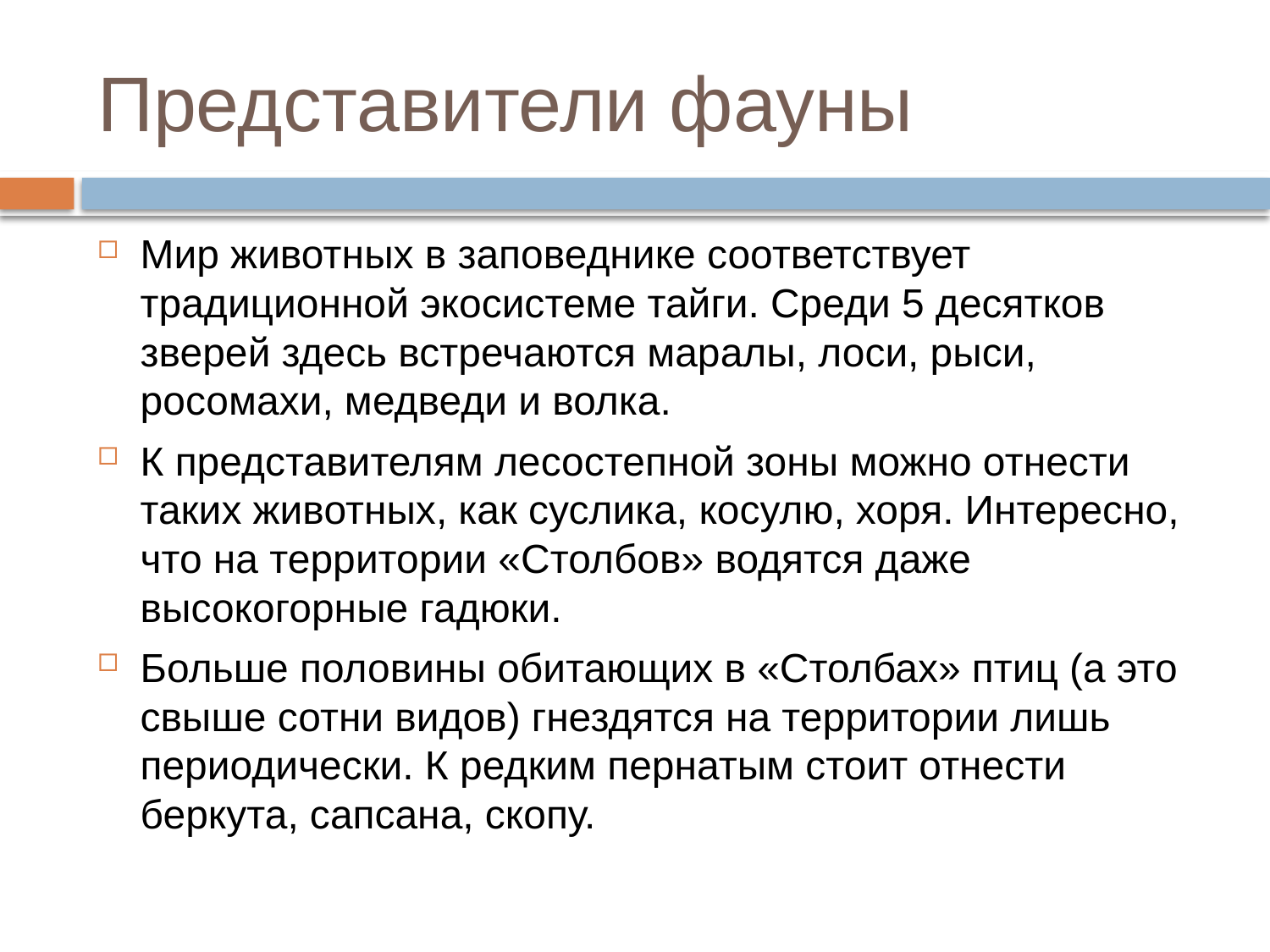

# Представители фауны
Мир животных в заповеднике соответствует традиционной экосистеме тайги. Среди 5 десятков зверей здесь встречаются маралы, лоси, рыси, росомахи, медведи и волка.
К представителям лесостепной зоны можно отнести таких животных, как суслика, косулю, хоря. Интересно, что на территории «Столбов» водятся даже высокогорные гадюки.
Больше половины обитающих в «Столбах» птиц (а это свыше сотни видов) гнездятся на территории лишь периодически. К редким пернатым стоит отнести беркута, сапсана, скопу.